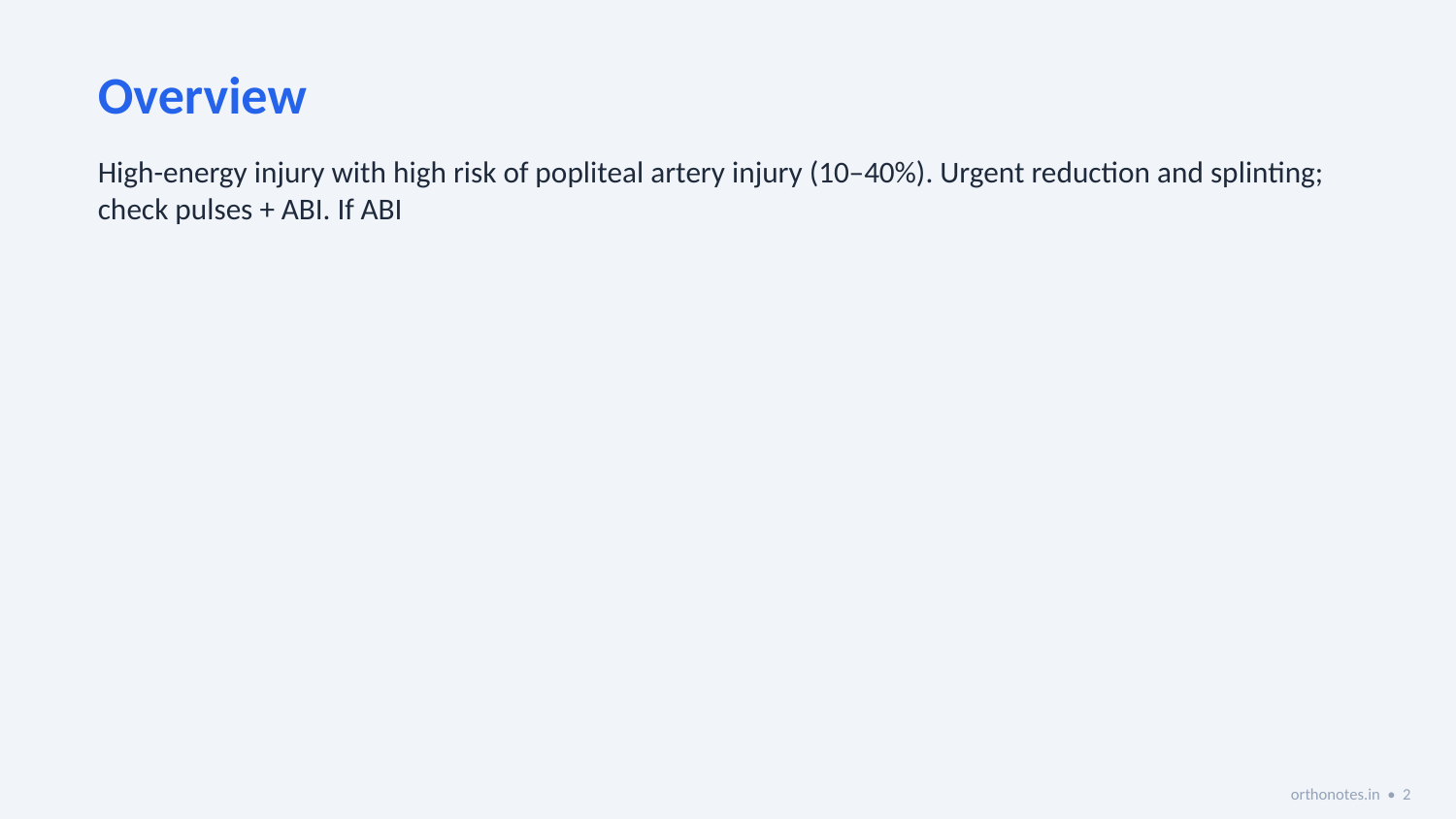

Overview
High-energy injury with high risk of popliteal artery injury (10–40%). Urgent reduction and splinting; check pulses + ABI. If ABI
orthonotes.in  •  2